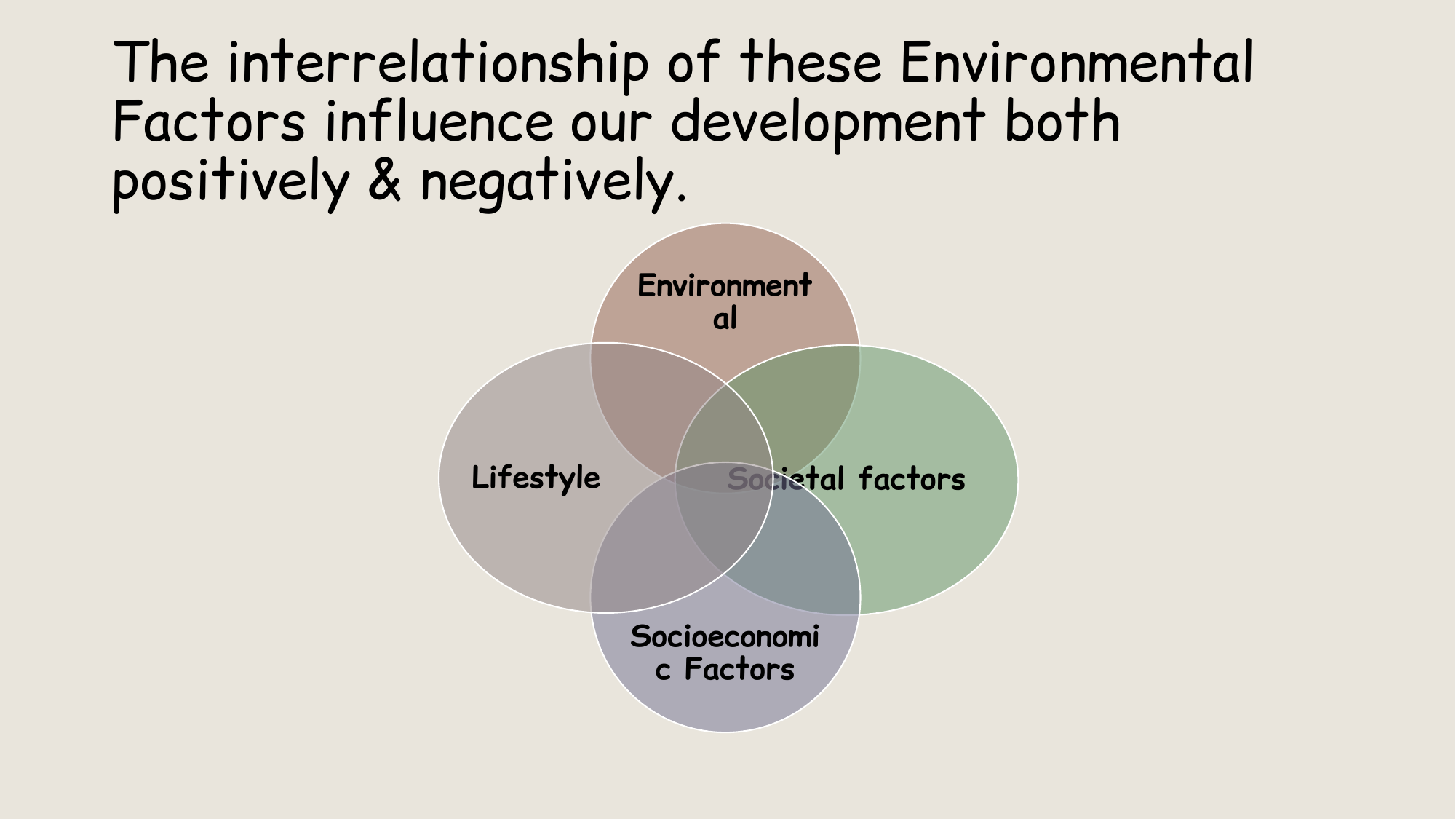

# The interrelationship of these Environmental Factors influence our development both positively & negatively.
Environmental
Societal factors
Socioeconomic Factors

Lifestyle